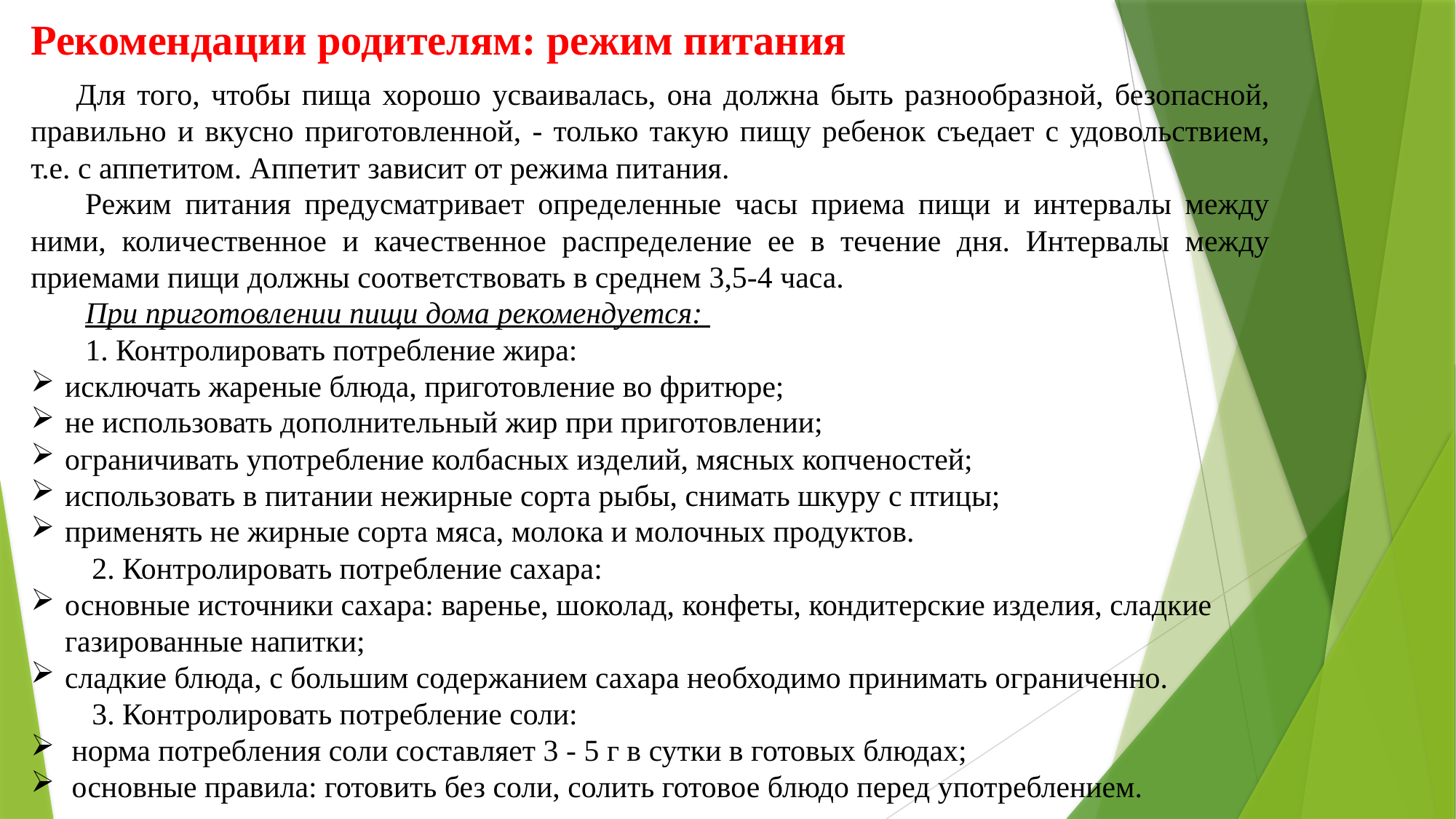

Рекомендации родителям: режим питания
    Для того, чтобы пища хорошо усваивалась, она должна быть разнообразной, безопасной, правильно и вкусно приготовленной, - только такую пищу ребенок съедает с удовольствием, т.е. с аппетитом. Аппетит зависит от режима питания.
    Режим питания предусматривает определенные часы приема пищи и интервалы между ними, количественное и качественное распределение ее в течение дня. Интервалы между приемами пищи должны соответствовать в среднем 3,5-4 часа.
При приготовлении пищи дома рекомендуется:
1. Контролировать потребление жира:
исключать жареные блюда, приготовление во фритюре;
не использовать дополнительный жир при приготовлении;
ограничивать употребление колбасных изделий, мясных копченостей;
использовать в питании нежирные сорта рыбы, снимать шкуру с птицы;
применять не жирные сорта мяса, молока и молочных продуктов.
        2. Контролировать потребление caxapa:
основные источники caxapa: варенье, шоколад, конфеты, кондитерские изделия, сладкие газированные напитки;
сладкие блюда, с большим содержанием сахара необходимо принимать ограниченно.
        3. Контролировать потребление соли:
норма потребления соли составляет 3 - 5 г в сутки в готовых блюдах;
основные правила: готовить без соли, солить готовое блюдо перед употреблением.